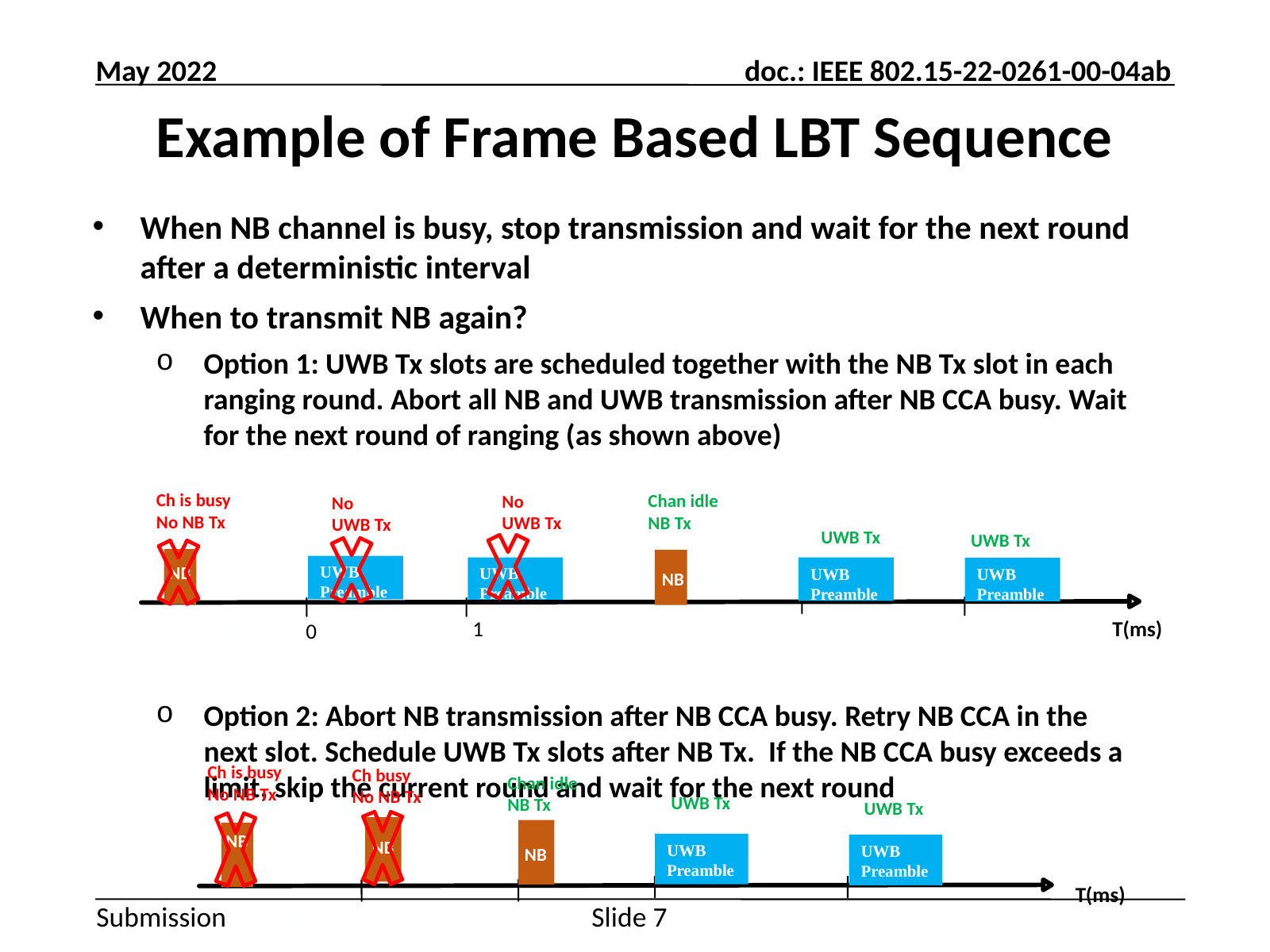

# Example of Frame Based LBT Sequence
When NB channel is busy, stop transmission and wait for the next round after a deterministic interval
When to transmit NB again?
Option 1: UWB Tx slots are scheduled together with the NB Tx slot in each ranging round. Abort all NB and UWB transmission after NB CCA busy. Wait for the next round of ranging (as shown above)

Option 2: Abort NB transmission after NB CCA busy. Retry NB CCA in the next slot. Schedule UWB Tx slots after NB Tx.  If the NB CCA busy exceeds a limit, skip the current round and wait for the next round

Ch is busy
No NB Tx
Chan idle
NB Tx
No
UWB Tx
No
UWB Tx

UWB Tx

UWB Tx

UWB
Preamble
NB
Preamble

1
T(ms)
0

UWB
Preamble
UWB
Preamble
UWB
Preamble
NB

NB
NB
NB
Ch is busy
No NB Tx
Ch busy
No NB Tx

UWB Tx
Chan idle
NB Tx

UWB Tx

NB
Preamble

T(ms)

UWB
Preamble
UWB
Preamble
NB

NB
NB

Slide 7